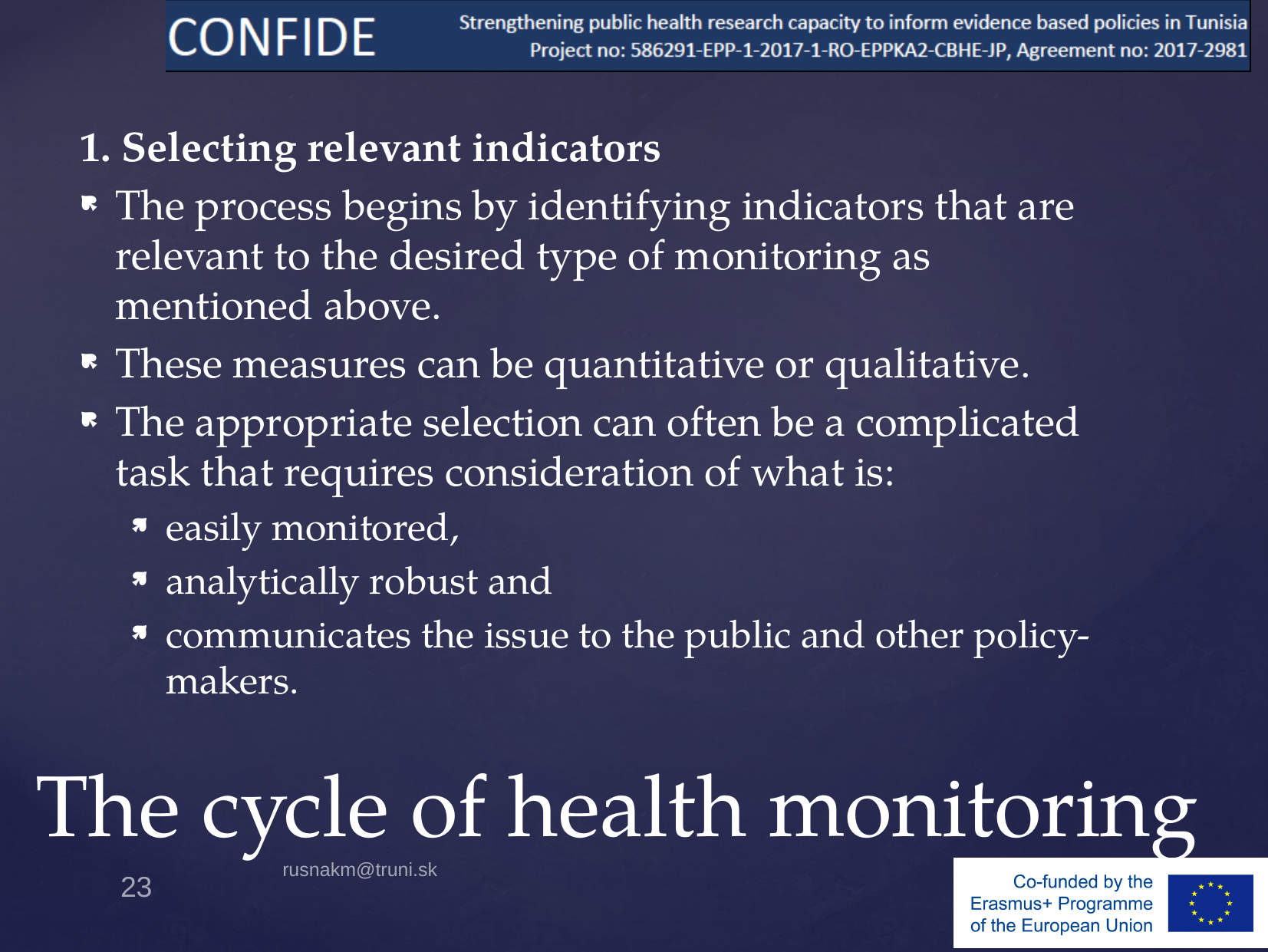

1. Selecting relevant indicators
The process begins by identifying indicators that are relevant to the desired type of monitoring as mentioned above.
These measures can be quantitative or qualitative.
The appropriate selection can often be a complicated task that requires consideration of what is:
easily monitored,
analytically robust and
communicates the issue to the public and other policy-makers.
# The cycle of health monitoring
rusnakm@truni.sk
23